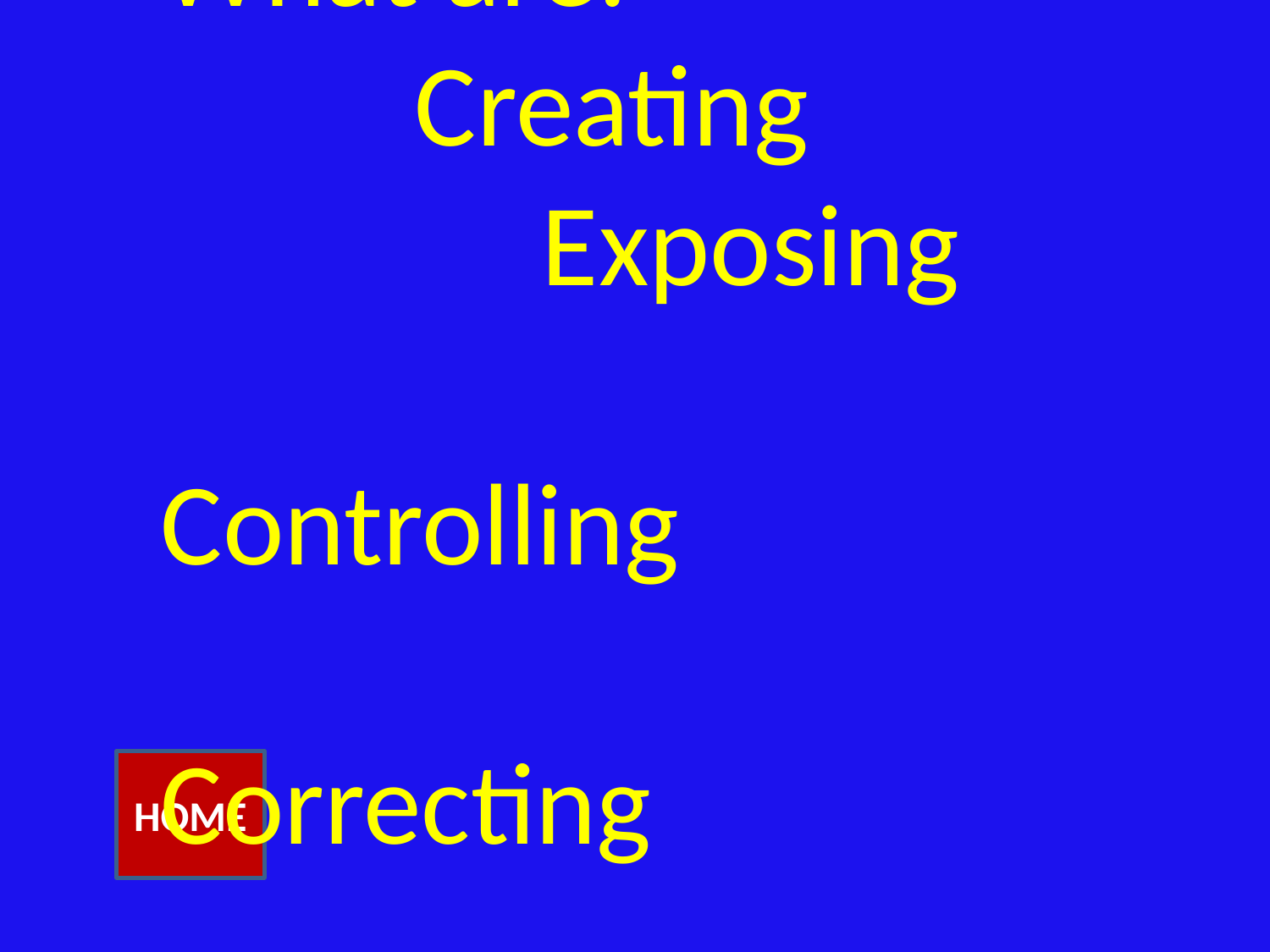

# What are: Creating Exposing Controlling Correcting